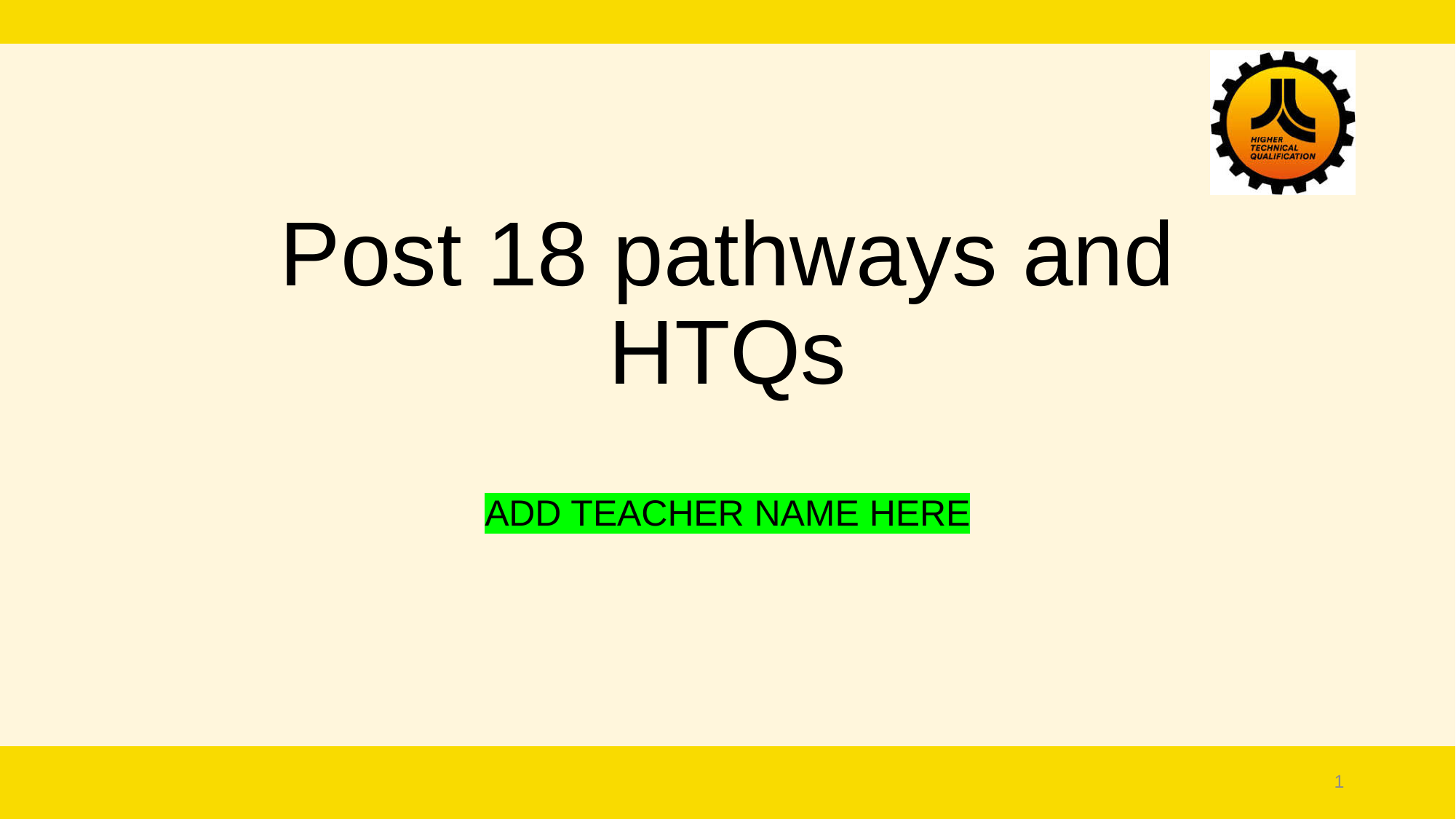

# Post 18 pathways and HTQs

ADD TEACHER NAME HERE
1